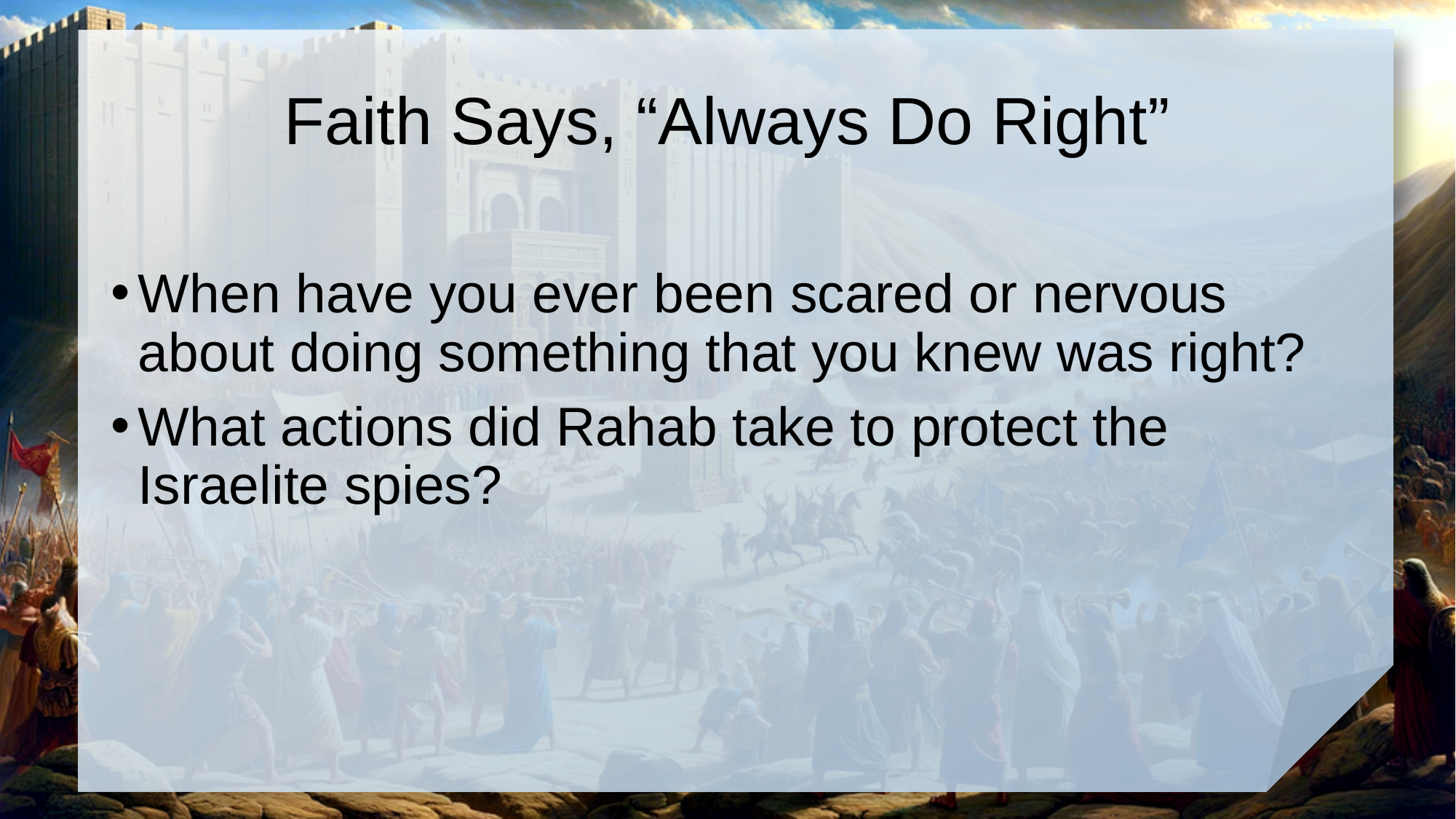

# Faith Says, “Always Do Right”
When have you ever been scared or nervous about doing something that you knew was right?
What actions did Rahab take to protect the Israelite spies?